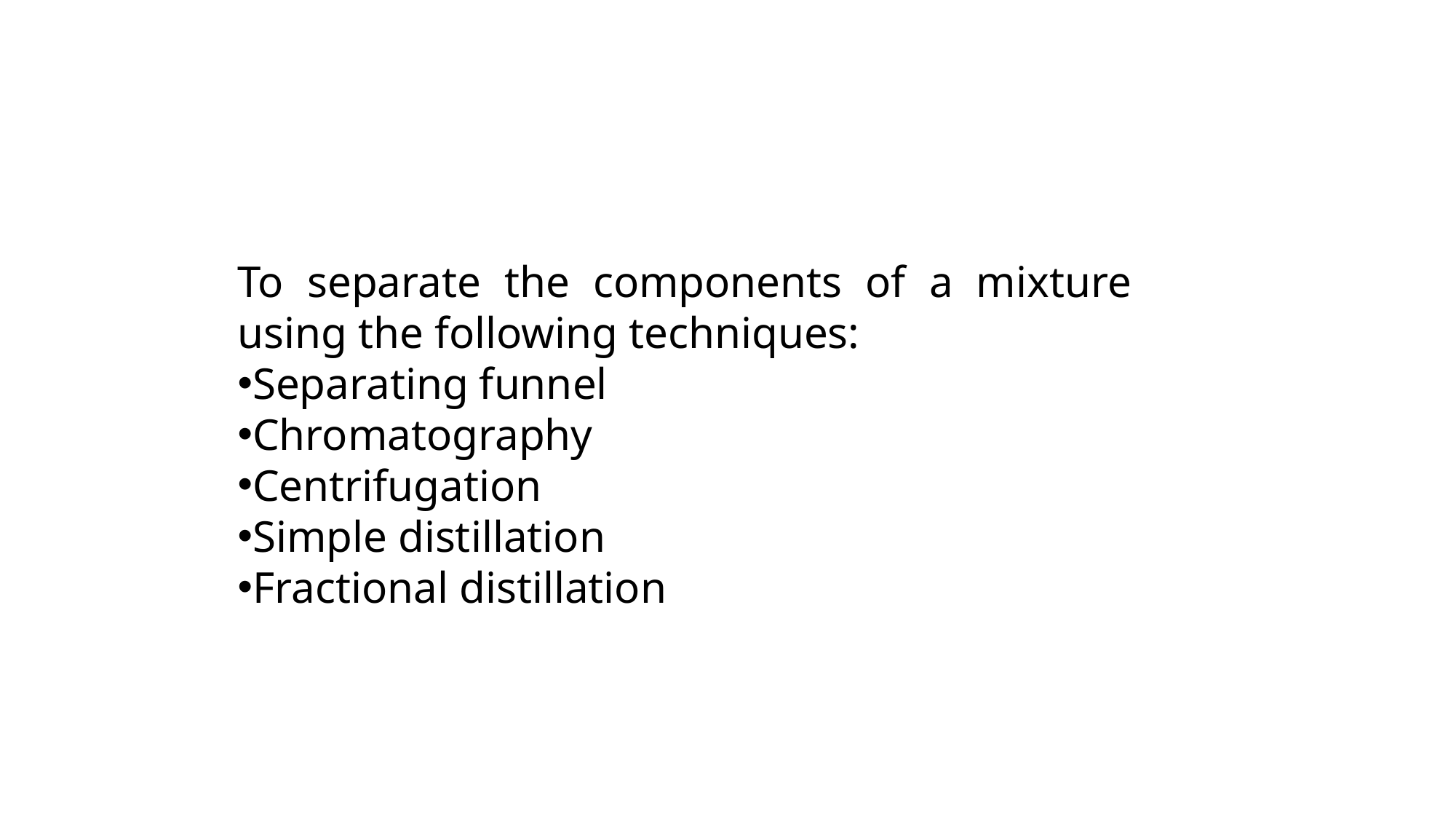

To separate the components of a mixture using the following techniques:
Separating funnel
Chromatography
Centrifugation
Simple distillation
Fractional distillation